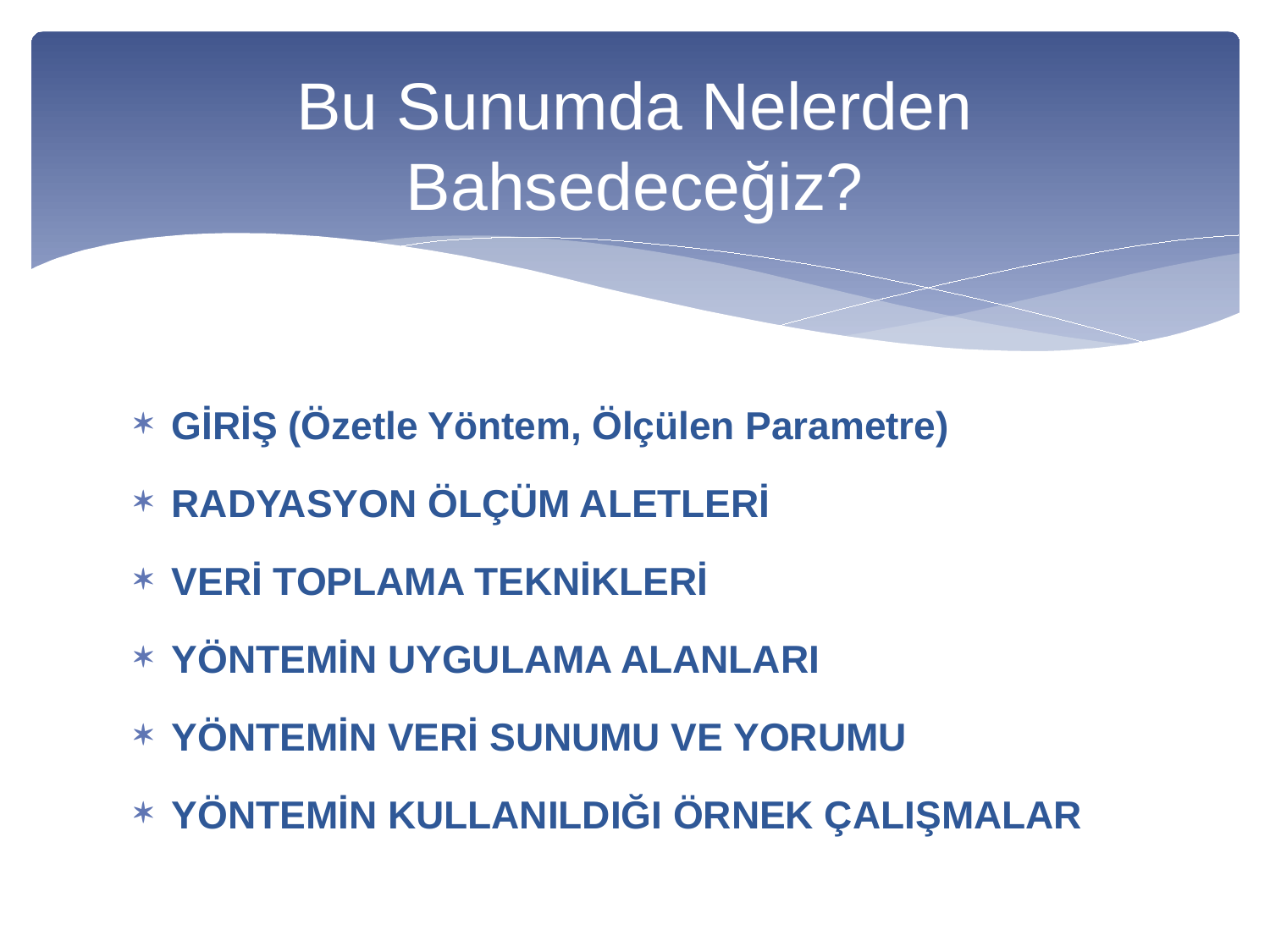

# Bu Sunumda Nelerden Bahsedeceğiz?
GİRİŞ (Özetle Yöntem, Ölçülen Parametre)
RADYASYON ÖLÇÜM ALETLERİ
VERİ TOPLAMA TEKNİKLERİ
YÖNTEMİN UYGULAMA ALANLARI
YÖNTEMİN VERİ SUNUMU VE YORUMU
YÖNTEMİN KULLANILDIĞI ÖRNEK ÇALIŞMALAR